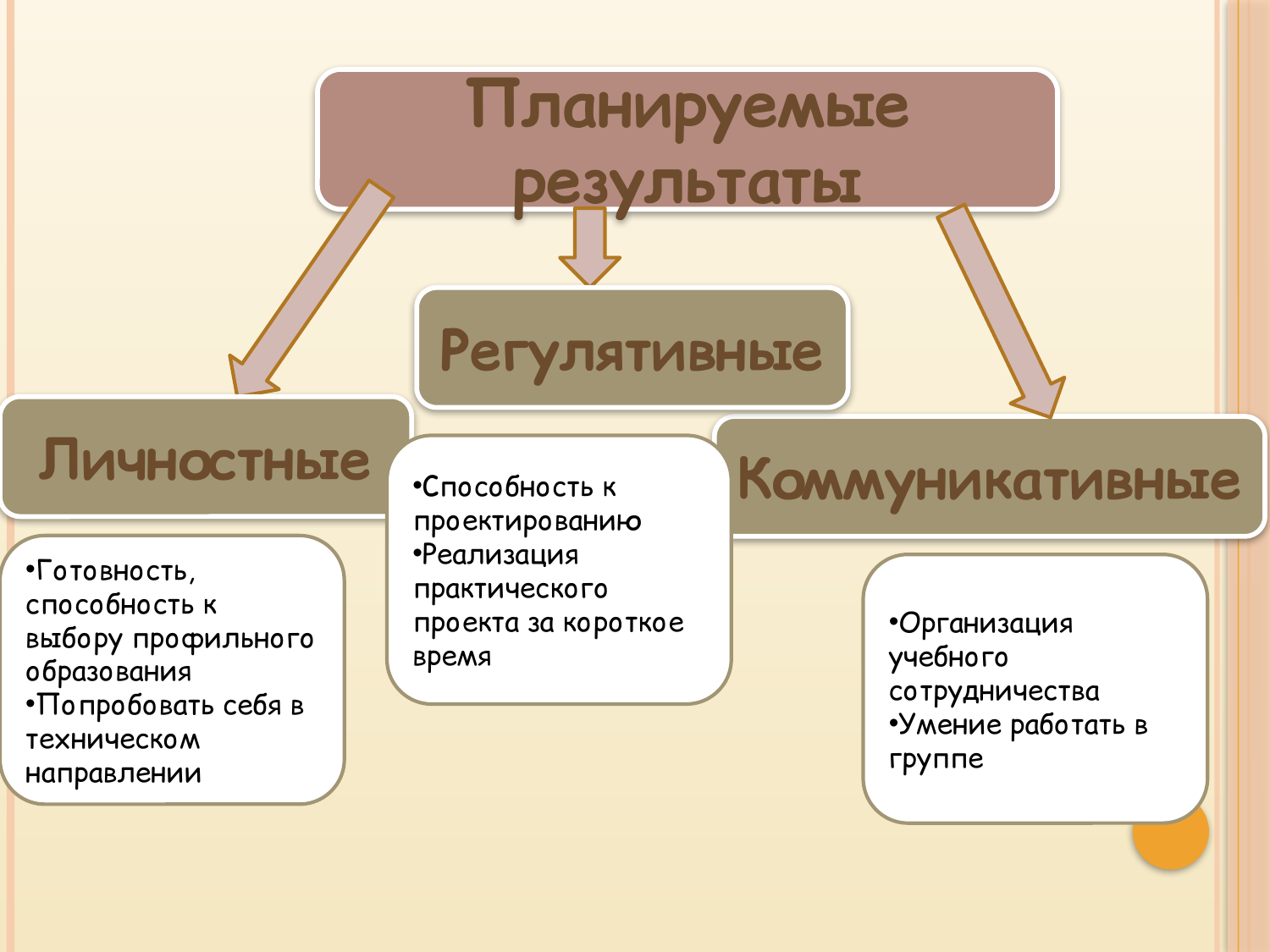

Планируемые результаты

Регулятивные
Личностные
Коммуникативные
Способность к проектированию
Реализация практического проекта за короткое время
Готовность, способность к выбору профильного образования
Попробовать себя в техническом направлении
Организация учебного сотрудничества
Умение работать в группе